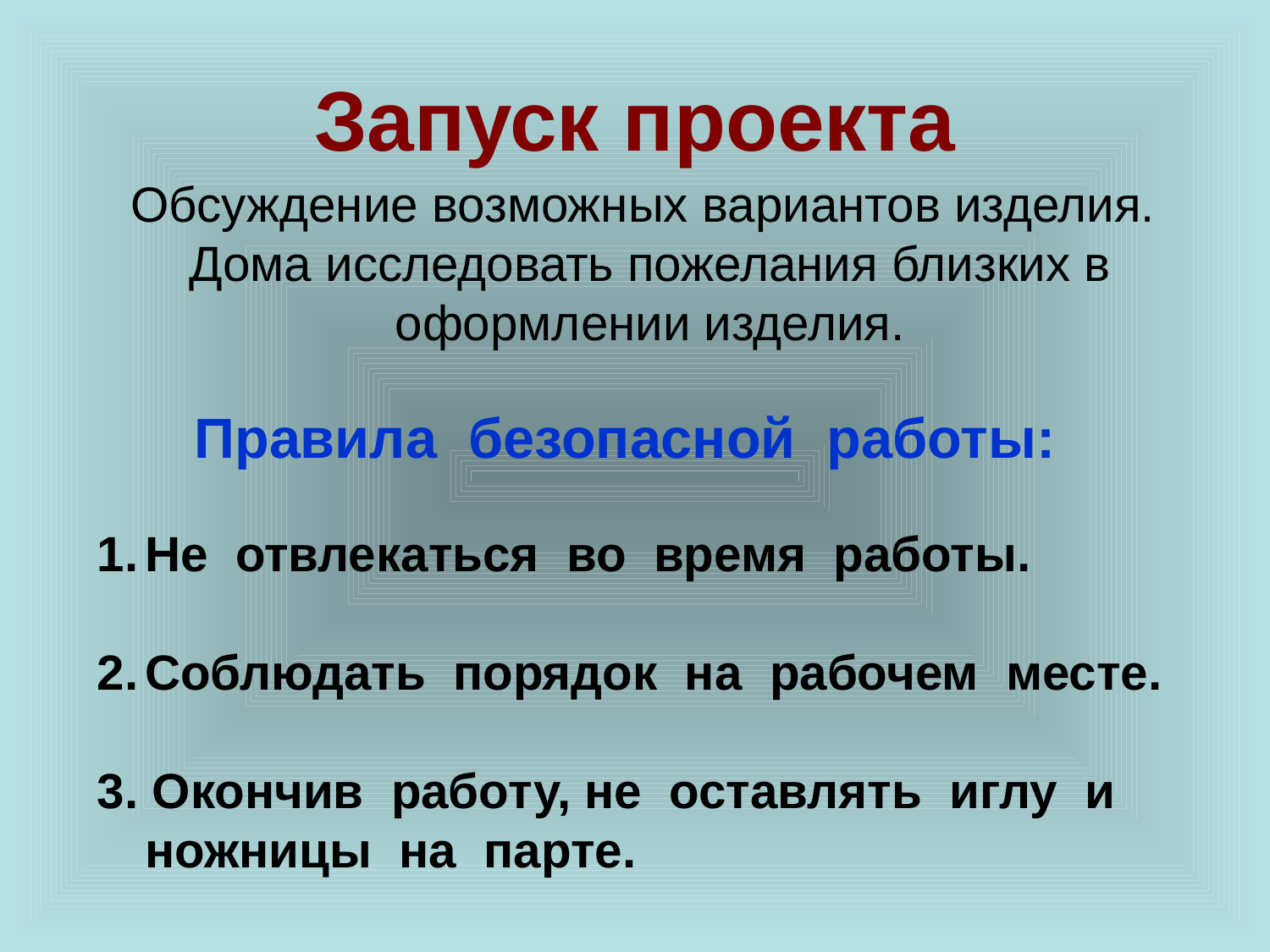

# Запуск проекта
Обсуждение возможных вариантов изделия.
Дома исследовать пожелания близких в оформлении изделия.
Правила  безопасной  работы:
Не  отвлекаться  во  время  работы.

Соблюдать  порядок  на  рабочем  месте.

3. Окончив  работу, не  оставлять  иглу  и  ножницы  на  парте.